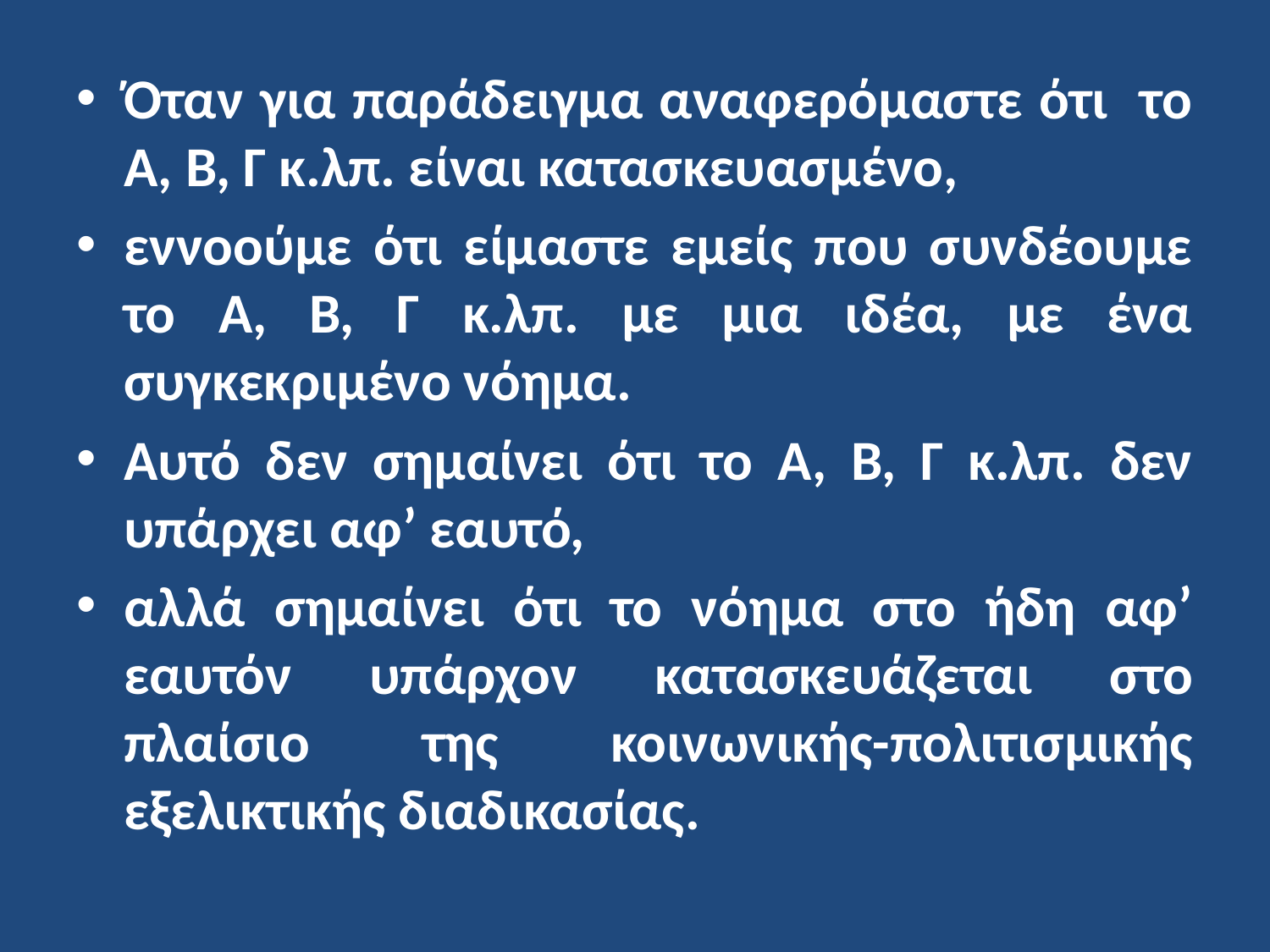

Όταν για παράδειγμα αναφερόμαστε ότι  το Α, Β, Γ κ.λπ. είναι κατασκευασμένο,
εννοούμε ότι είμαστε εμείς που συνδέουμε το Α, Β, Γ κ.λπ. με μια ιδέα, με ένα συγκεκριμένο νόημα.
Αυτό δεν σημαίνει ότι το Α, Β, Γ κ.λπ. δεν υπάρχει αφ’ εαυτό,
αλλά σημαίνει ότι το νόημα στο ήδη αφ’ εαυτόν υπάρχον κατασκευάζεται στο πλαίσιο της κοινωνικής-πολιτισμικής εξελικτικής διαδικασίας.